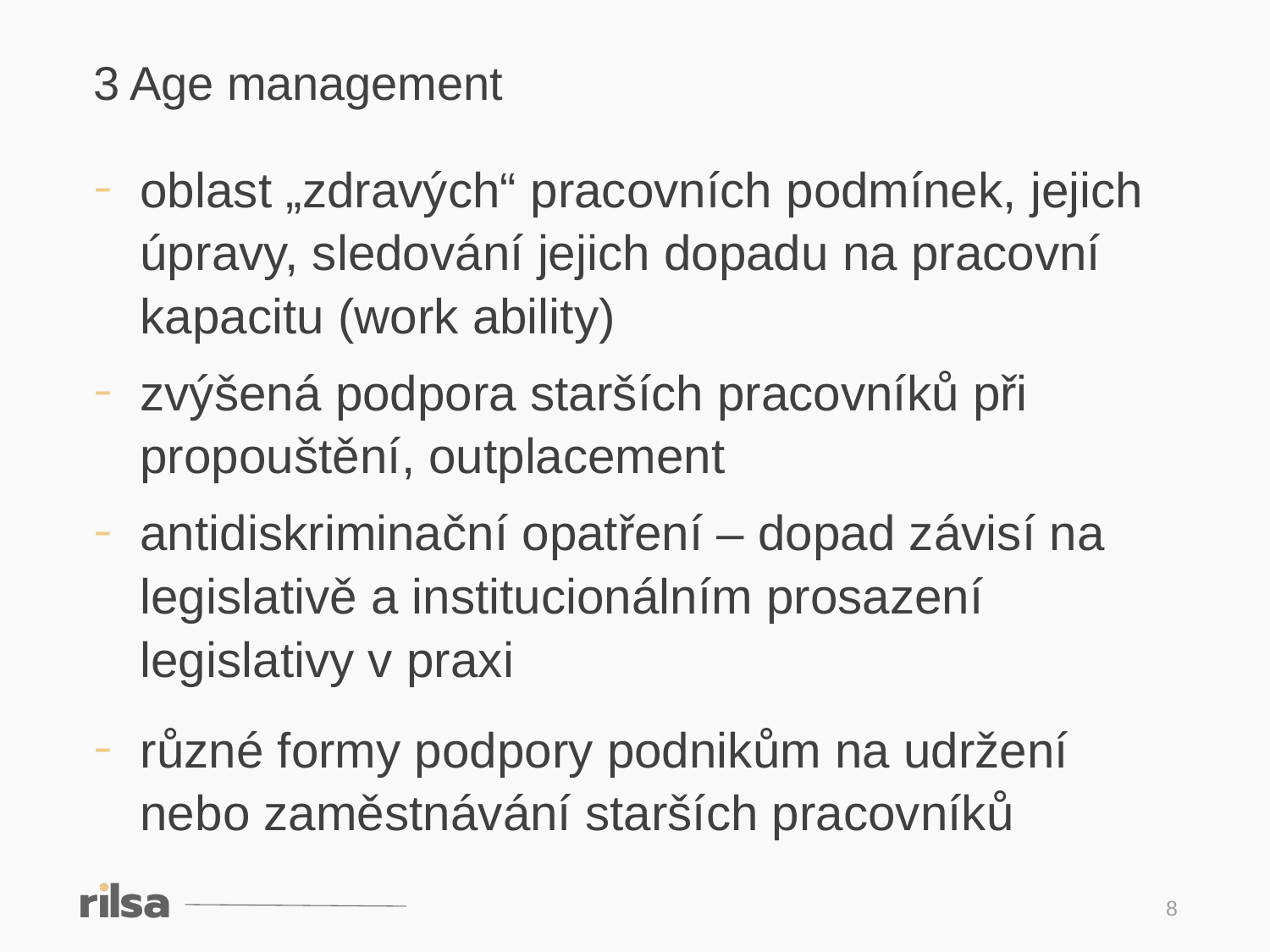

3 Age management

oblast „zdravých“ pracovních podmínek, jejich úpravy, sledování jejich dopadu na pracovní kapacitu (work ability)
zvýšená podpora starších pracovníků při propouštění, outplacement
antidiskriminační opatření – dopad závisí na legislativě a institucionálním prosazení legislativy v praxi
různé formy podpory podnikům na udržení nebo zaměstnávání starších pracovníků

8